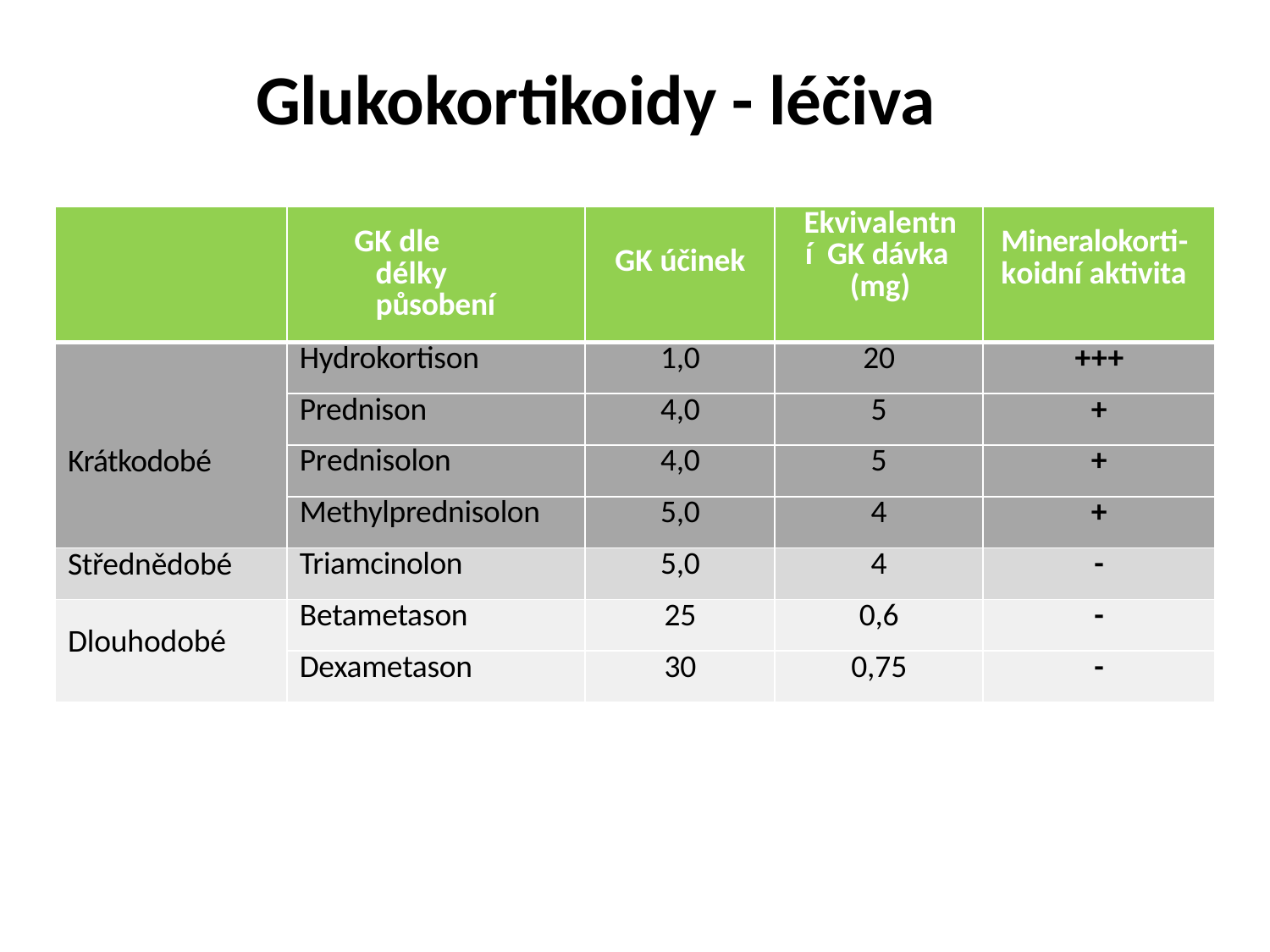

# Glukokortikoidy - léčiva
|  | GK dle délky působení | GK účinek | Ekvivalentní GK dávka (mg) | Mineralokorti-koidní aktivita |
| --- | --- | --- | --- | --- |
| Krátkodobé | Hydrokortison | 1,0 | 20 | +++ |
|  | Prednison | 4,0 | 5 | + |
|  | Prednisolon | 4,0 | 5 | + |
|  | Methylprednisolon | 5,0 | 4 | + |
| Střednědobé | Triamcinolon | 5,0 | 4 | - |
| Dlouhodobé | Betametason | 25 | 0,6 | - |
|  | Dexametason | 30 | 0,75 | - |